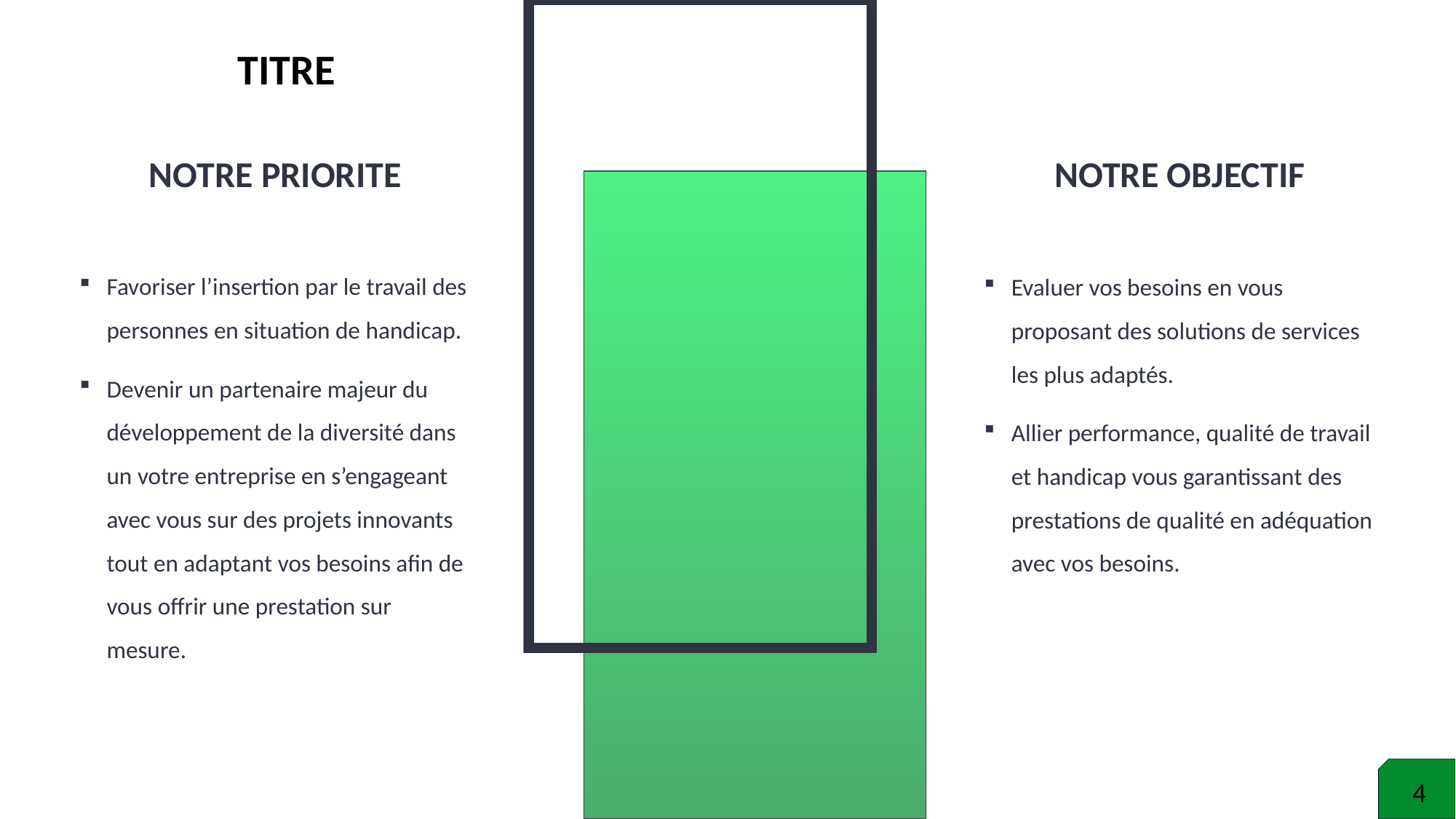

# Titre
NOTRE PRIORITE
NOTRE OBJECTIF
Favoriser l’insertion par le travail des personnes en situation de handicap.
Devenir un partenaire majeur du développement de la diversité dans un votre entreprise en s’engageant avec vous sur des projets innovants tout en adaptant vos besoins afin de vous offrir une prestation sur mesure.
Evaluer vos besoins en vous proposant des solutions de services les plus adaptés.
Allier performance, qualité de travail et handicap vous garantissant des prestations de qualité en adéquation avec vos besoins.
5
4